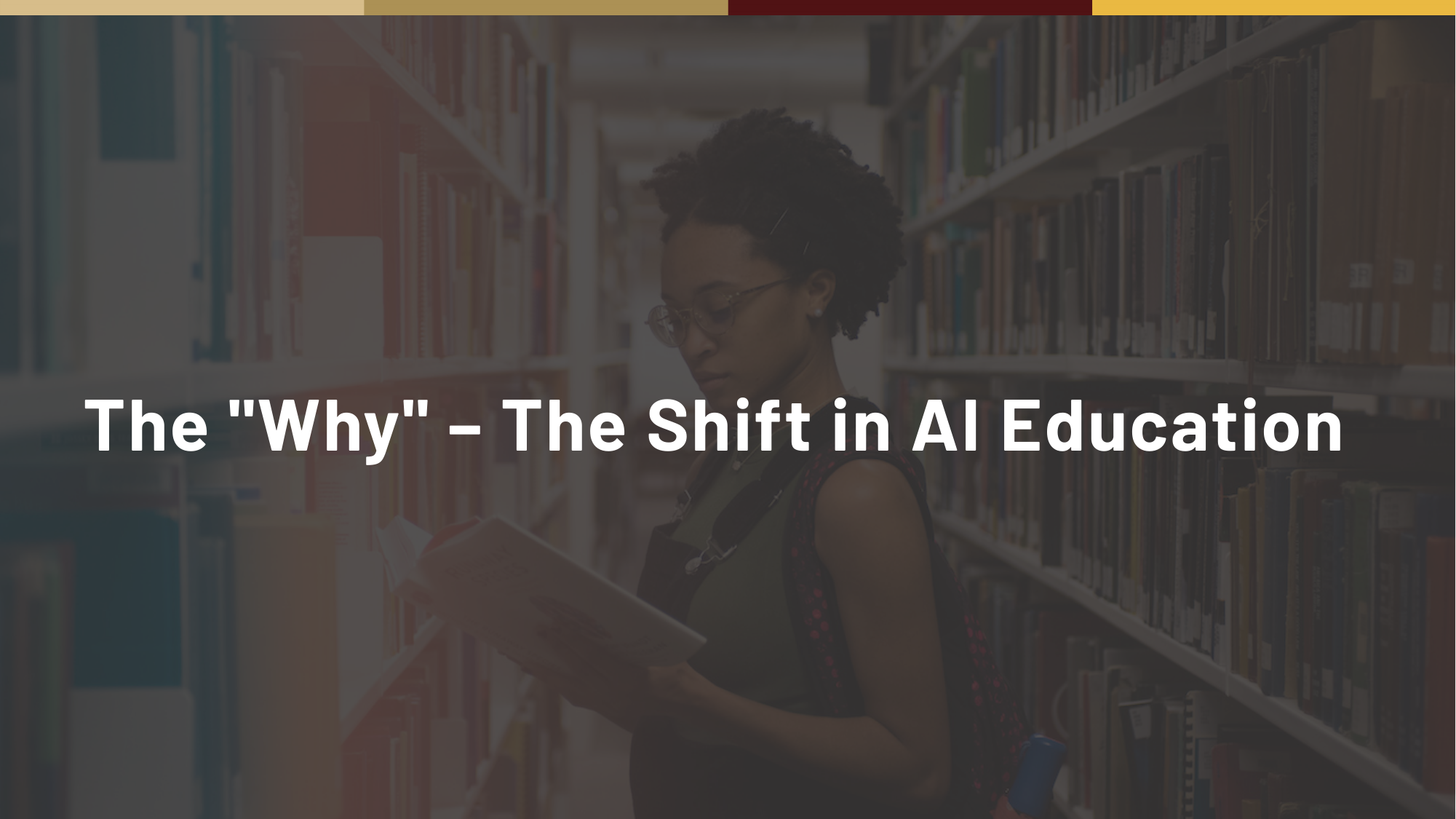

# The "Why" – The Shift in AI Education